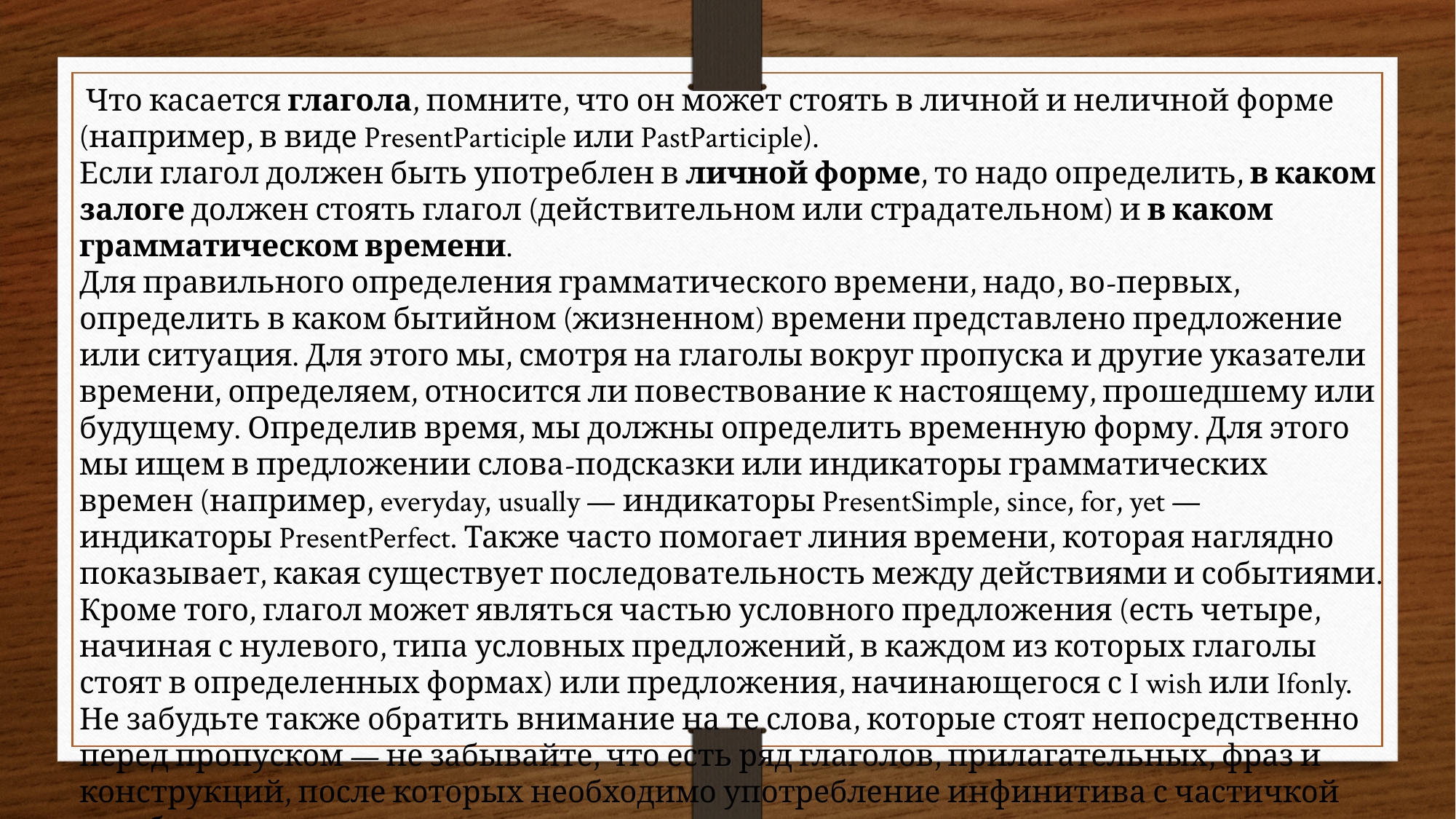

Что касается глагола, помните, что он может стоять в личной и неличной форме (например, в виде PresentParticiple или PastParticiple).
Если глагол должен быть употреблен в личной форме, то надо определить, в каком залоге должен стоять глагол (действительном или страдательном) и в каком грамматическом времени.
Для правильного определения грамматического времени, надо, во-первых, определить в каком бытийном (жизненном) времени представлено предложение или ситуация. Для этого мы, смотря на глаголы вокруг пропуска и другие указатели времени, определяем, относится ли повествование к настоящему, прошедшему или будущему. Определив время, мы должны определить временную форму. Для этого мы ищем в предложении слова-подсказки или индикаторы грамматических времен (например, everyday, usually — индикаторы PresentSimple, since, for, yet — индикаторы PresentPerfect. Также часто помогает линия времени, которая наглядно показывает, какая существует последовательность между действиями и событиями. Кроме того, глагол может являться частью условного предложения (есть четыре, начиная с нулевого, типа условных предложений, в каждом из которых глаголы стоят в определенных формах) или предложения, начинающегося с I wish или Ifonly. Не забудьте также обратить внимание на те слова, которые стоят непосредственно перед пропуском — не забывайте, что есть ряд глаголов, прилагательных, фраз и конструкций, после которых необходимо употребление инфинитива с частичкой или без частички to или герундия